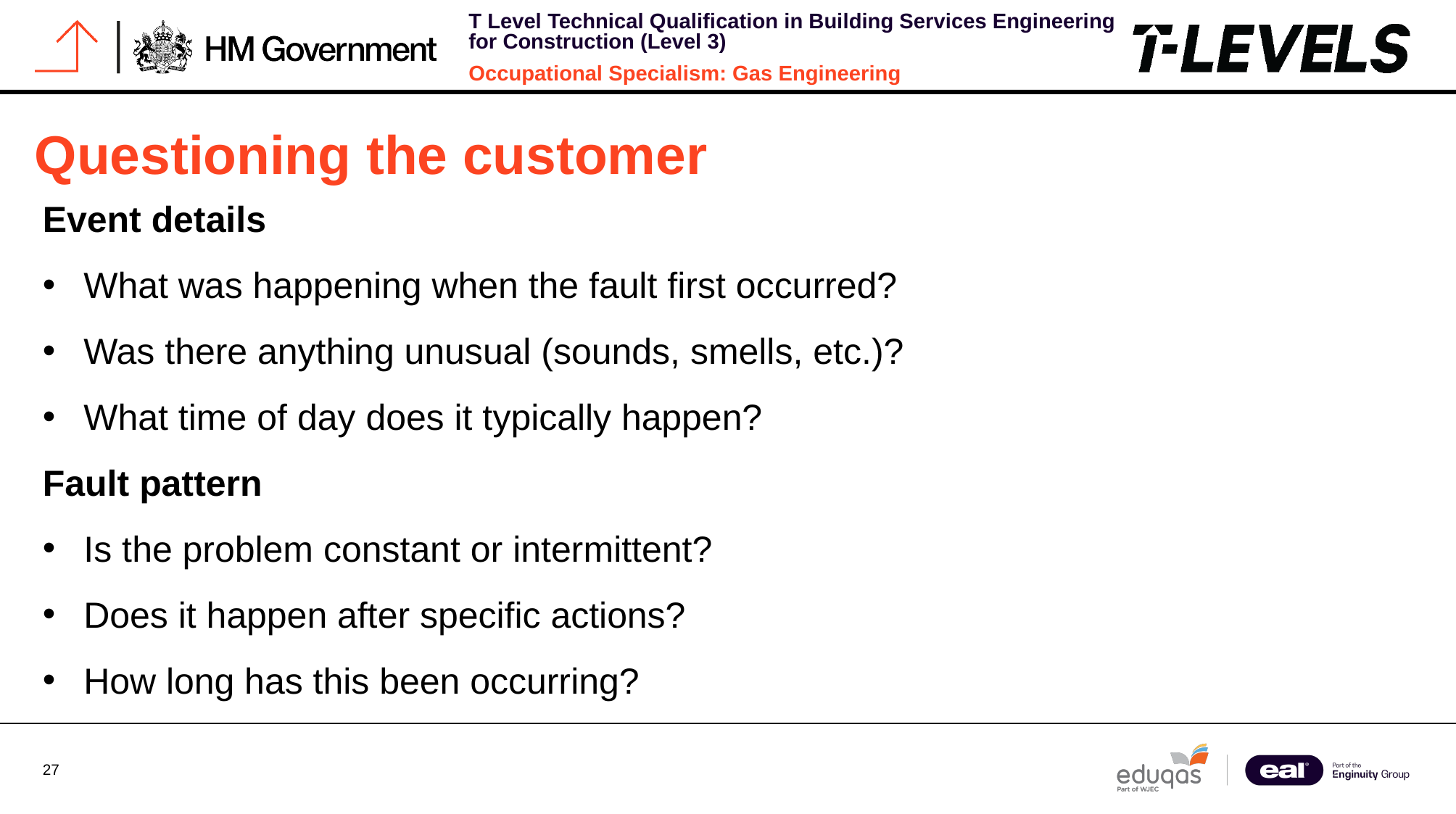

# Questioning the customer
Event details
What was happening when the fault first occurred?
Was there anything unusual (sounds, smells, etc.)?
What time of day does it typically happen?
Fault pattern
Is the problem constant or intermittent?
Does it happen after specific actions?
How long has this been occurring?